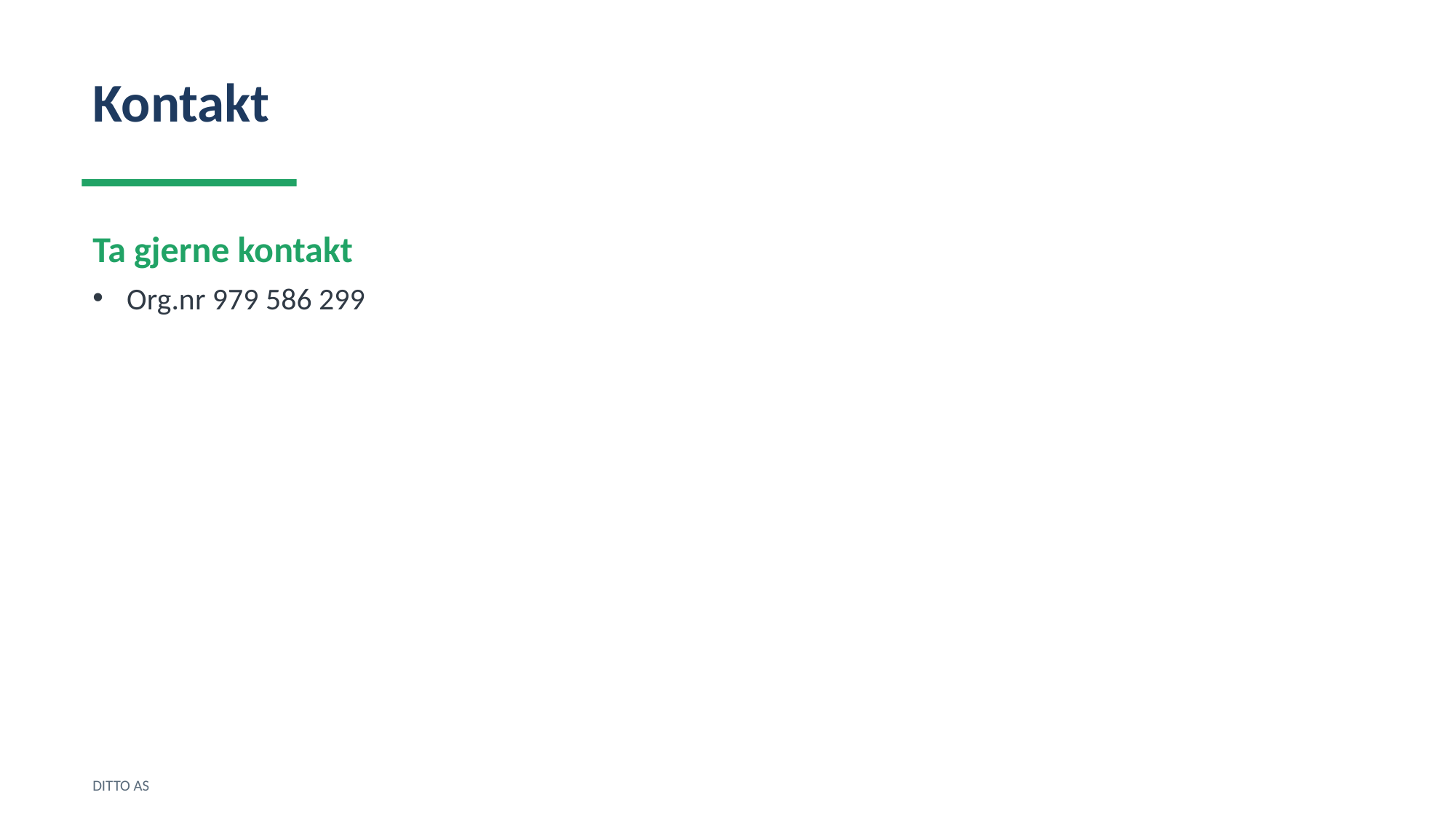

Kontakt

Ta gjerne kontakt
Org.nr 979 586 299
DITTO AS